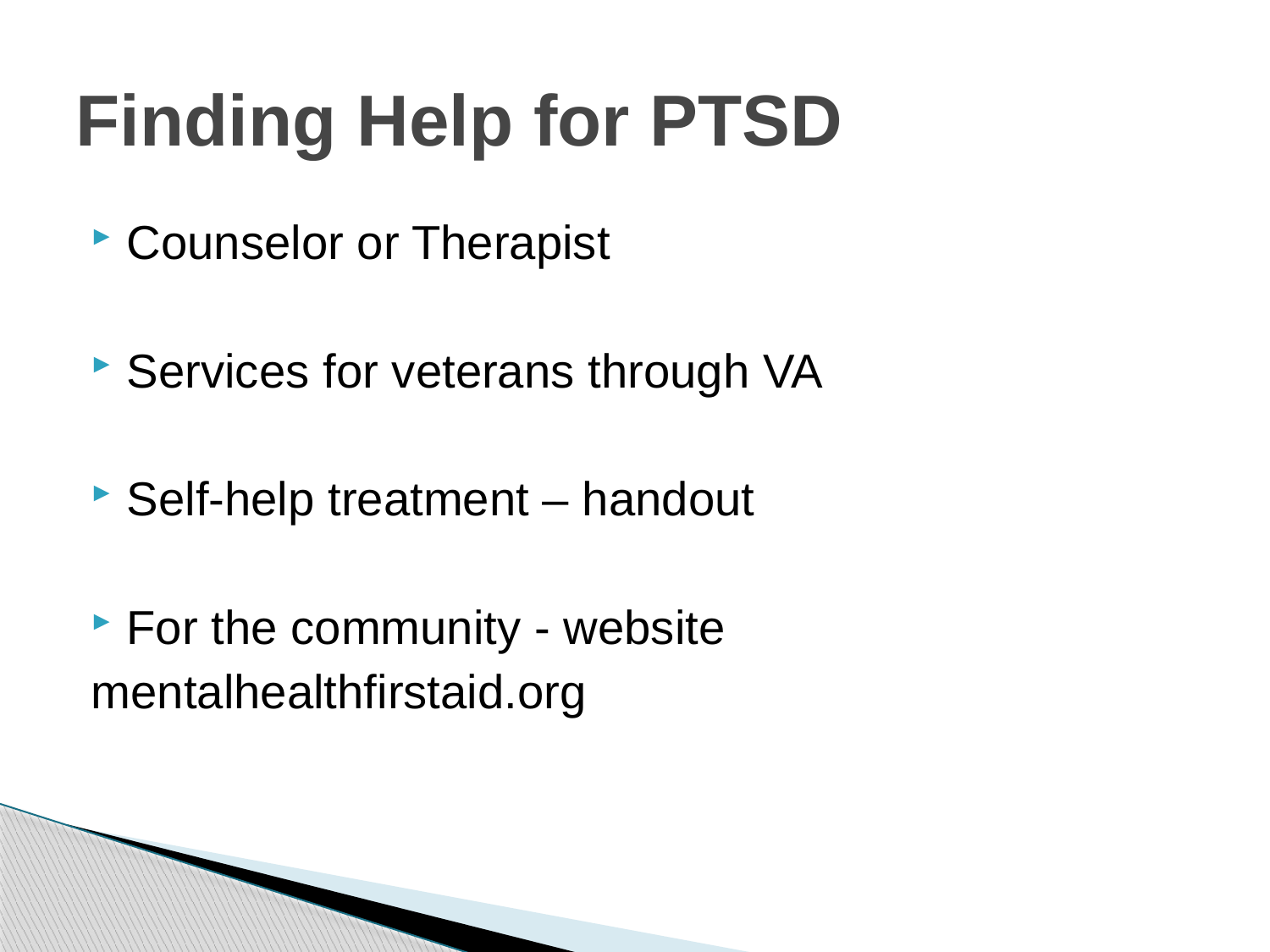

# Finding Help for PTSD
Counselor or Therapist

Services for veterans through VA

Self-help treatment – handout

For the community - website
mentalhealthfirstaid.org